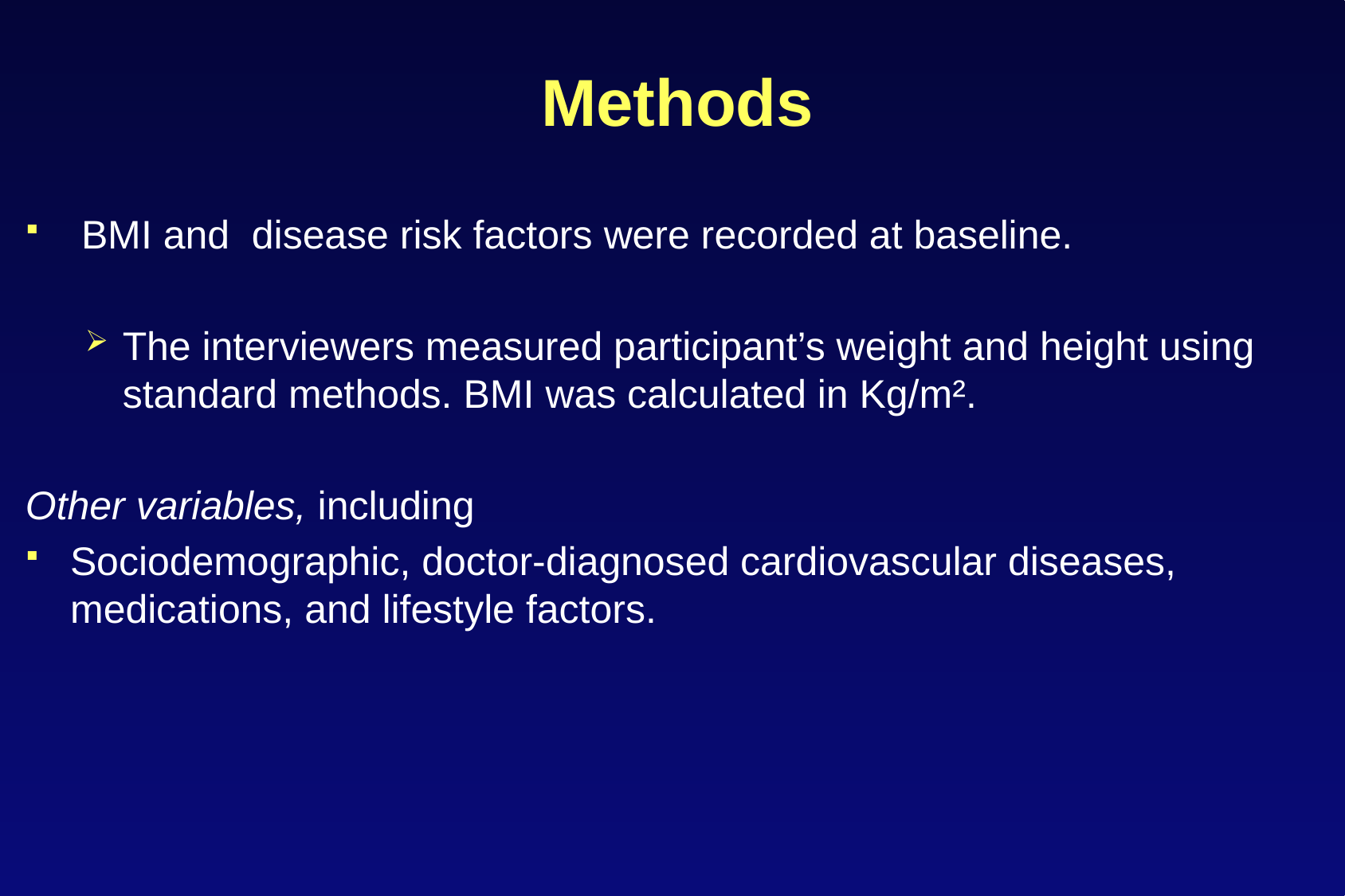

Methods

 BMI and  disease risk factors were recorded at baseline.

The interviewers measured participant’s weight and height using standard methods. BMI was calculated in Kg/m².

Other variables, including
Sociodemographic, doctor-diagnosed cardiovascular diseases, medications, and lifestyle factors.